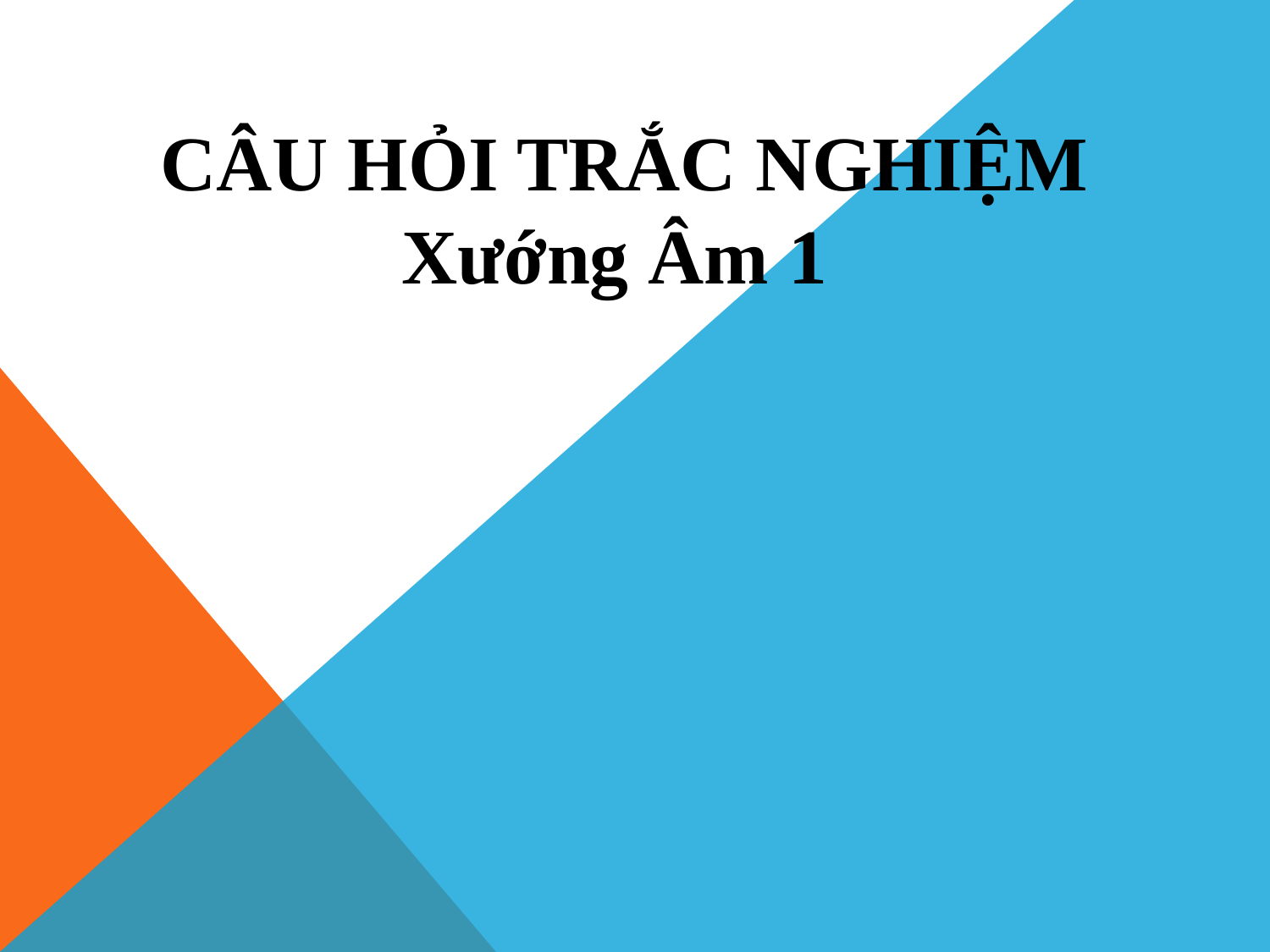

CÂU HỎI TRẮC NGHIỆM
Xướng Âm 1